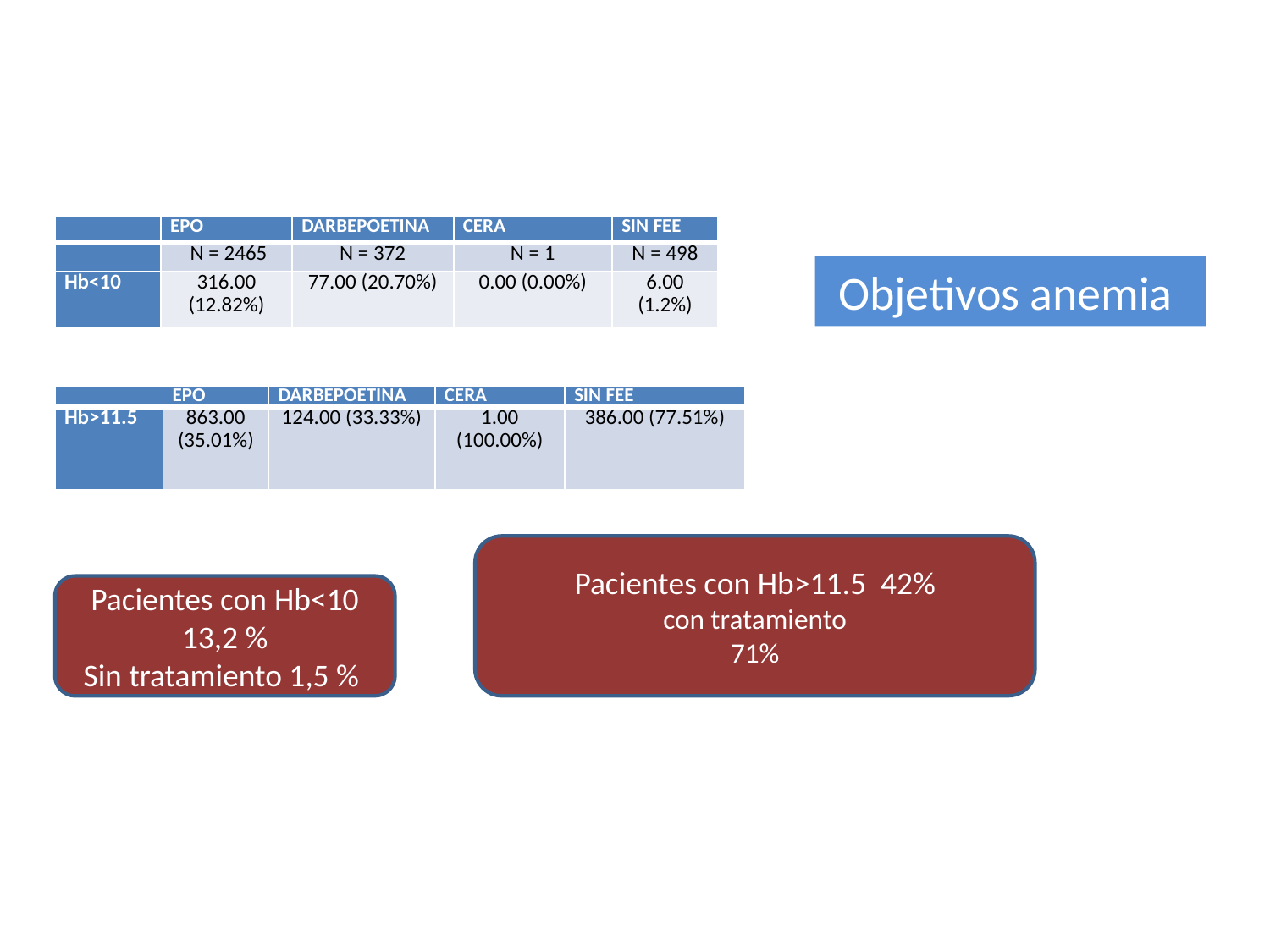

|  | EPO | DARBEPOETINA | CERA | SIN FEE |
| --- | --- | --- | --- | --- |
|  | N = 2465 | N = 372 | N = 1 | N = 498 |
| Hb<10 | 316.00 (12.82%) | 77.00 (20.70%) | 0.00 (0.00%) | 6.00 (1.2%) |
# Objetivos anemia
|  | EPO | DARBEPOETINA | CERA | SIN FEE |
| --- | --- | --- | --- | --- |
| Hb>11.5 | 863.00 (35.01%) | 124.00 (33.33%) | 1.00 (100.00%) | 386.00 (77.51%) |

Pacientes con Hb>11.5  42%
con tratamiento
71%

Pacientes con Hb<10 13,2 %
Sin tratamiento 1,5 %